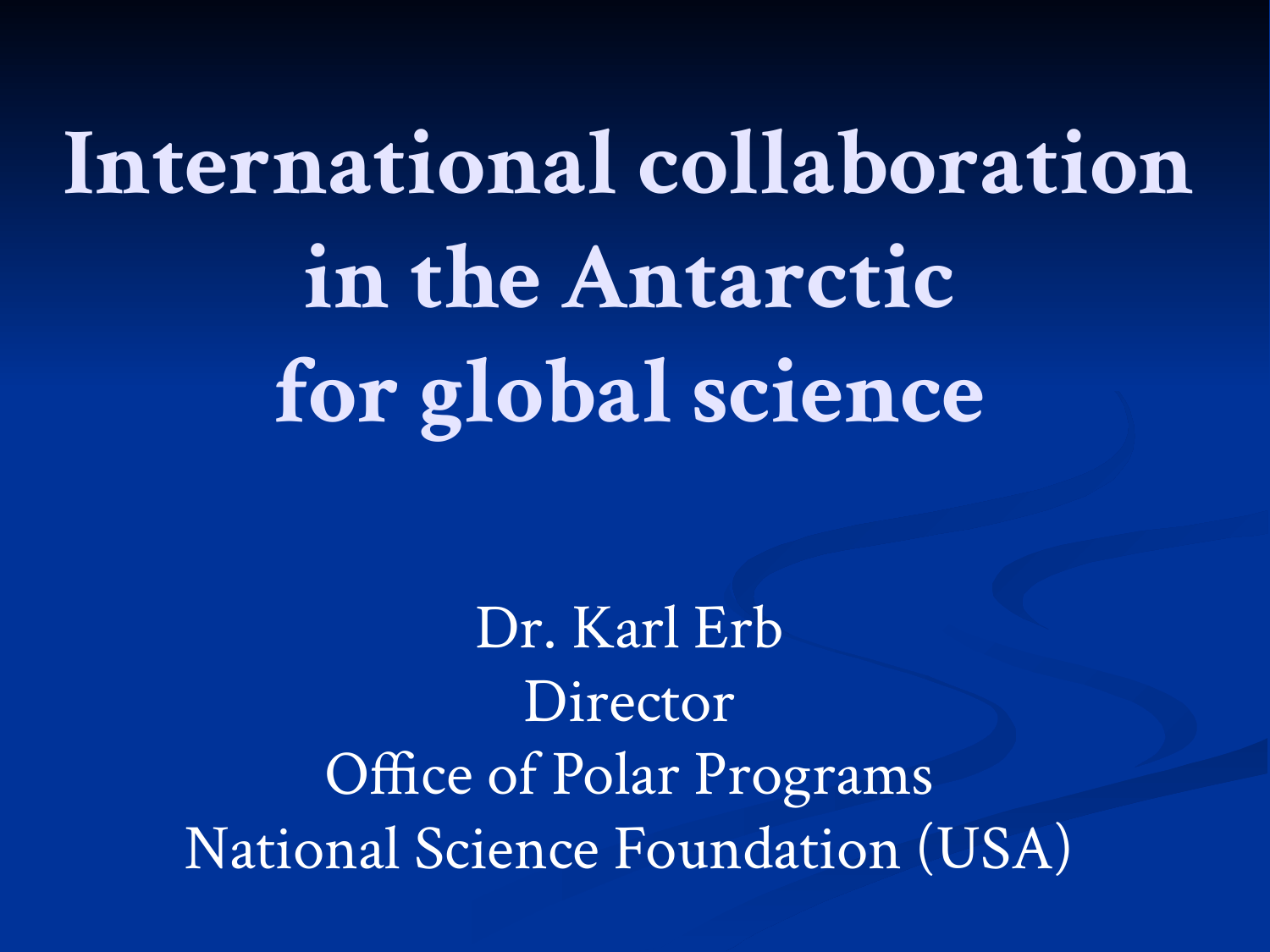

# International collaboration in the Antarctic for global science
Dr. Karl Erb
Director
Office of Polar Programs
National Science Foundation (USA)